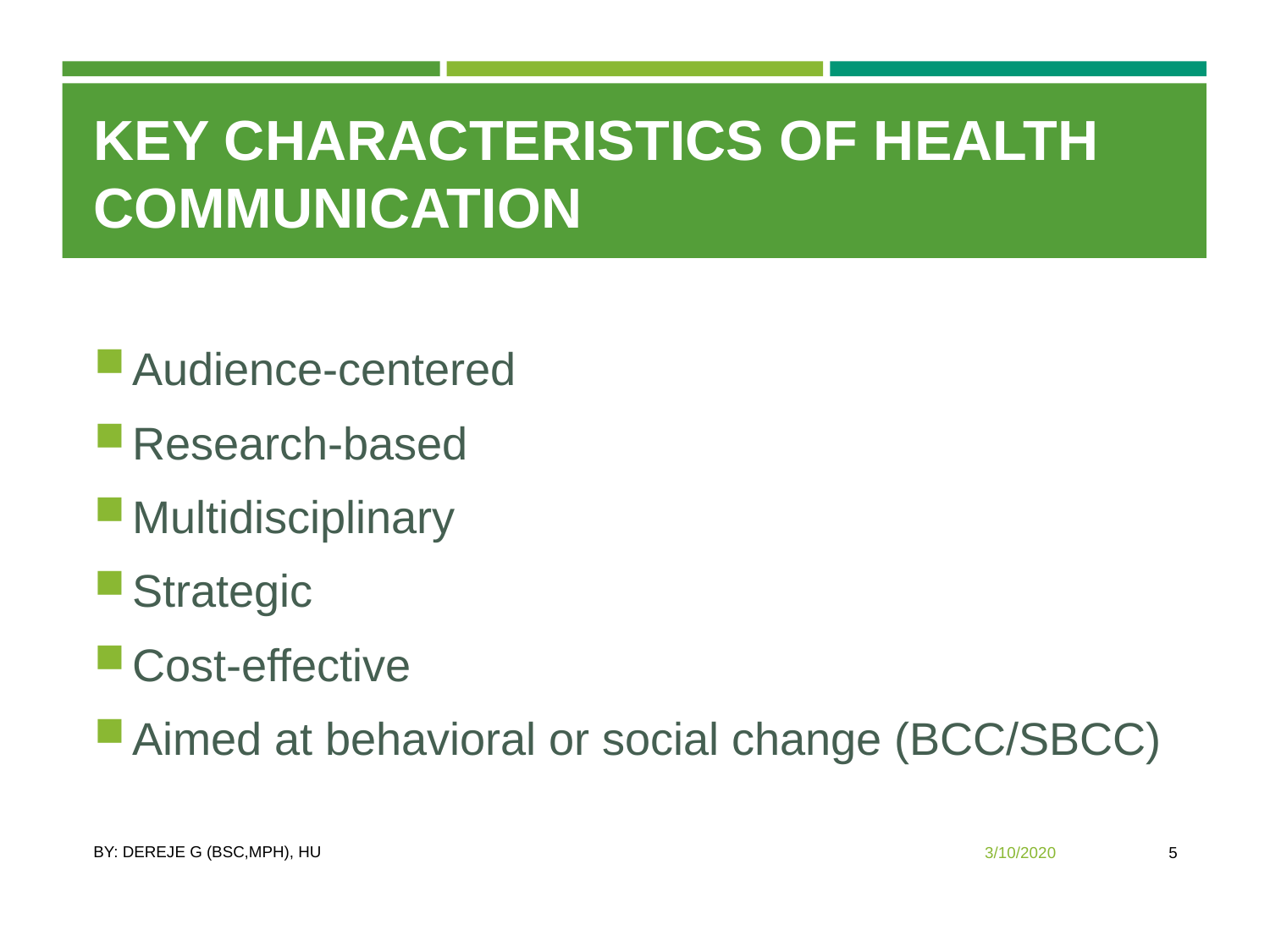

# Key characteristics of Health Communication

Audience-centered
Research-based
Multidisciplinary
Strategic
Cost-effective
Aimed at behavioral or social change (BCC/SBCC)

By: Dereje G (Bsc,MPH), HU
3/10/2020
5